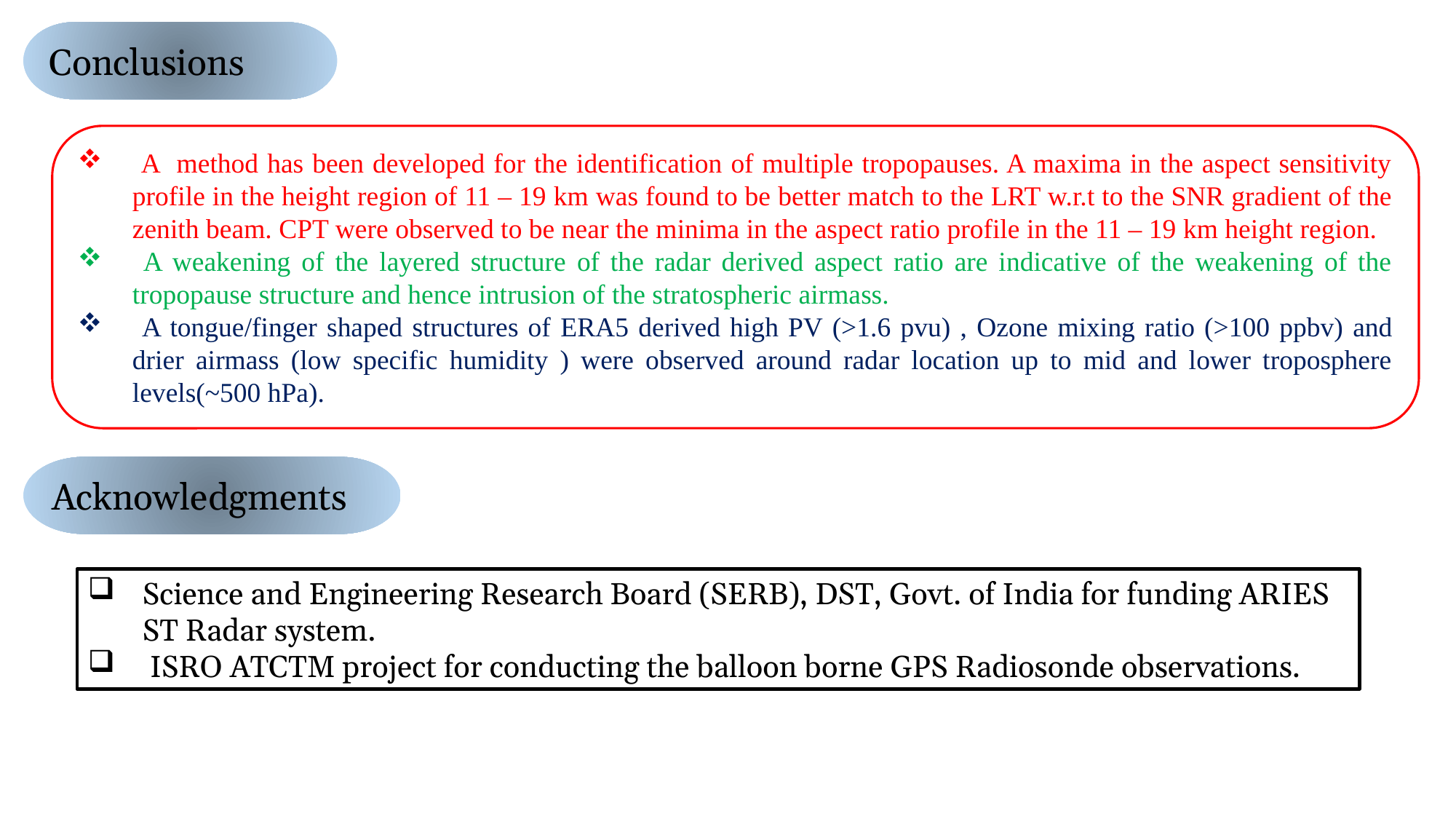

Conclusions
 A  method has been developed for the identification of multiple tropopauses. A maxima in the aspect sensitivity profile in the height region of 11 – 19 km was found to be better match to the LRT w.r.t to the SNR gradient of the zenith beam. CPT were observed to be near the minima in the aspect ratio profile in the 11 – 19 km height region.
 A weakening of the layered structure of the radar derived aspect ratio are indicative of the weakening of the tropopause structure and hence intrusion of the stratospheric airmass.
 A tongue/finger shaped structures of ERA5 derived high PV (>1.6 pvu) , Ozone mixing ratio (>100 ppbv) and drier airmass (low specific humidity ) were observed around radar location up to mid and lower troposphere levels(~500 hPa).
Acknowledgments
Science and Engineering Research Board (SERB), DST, Govt. of India for funding ARIES ST Radar system.
 ISRO ATCTM project for conducting the balloon borne GPS Radiosonde observations.